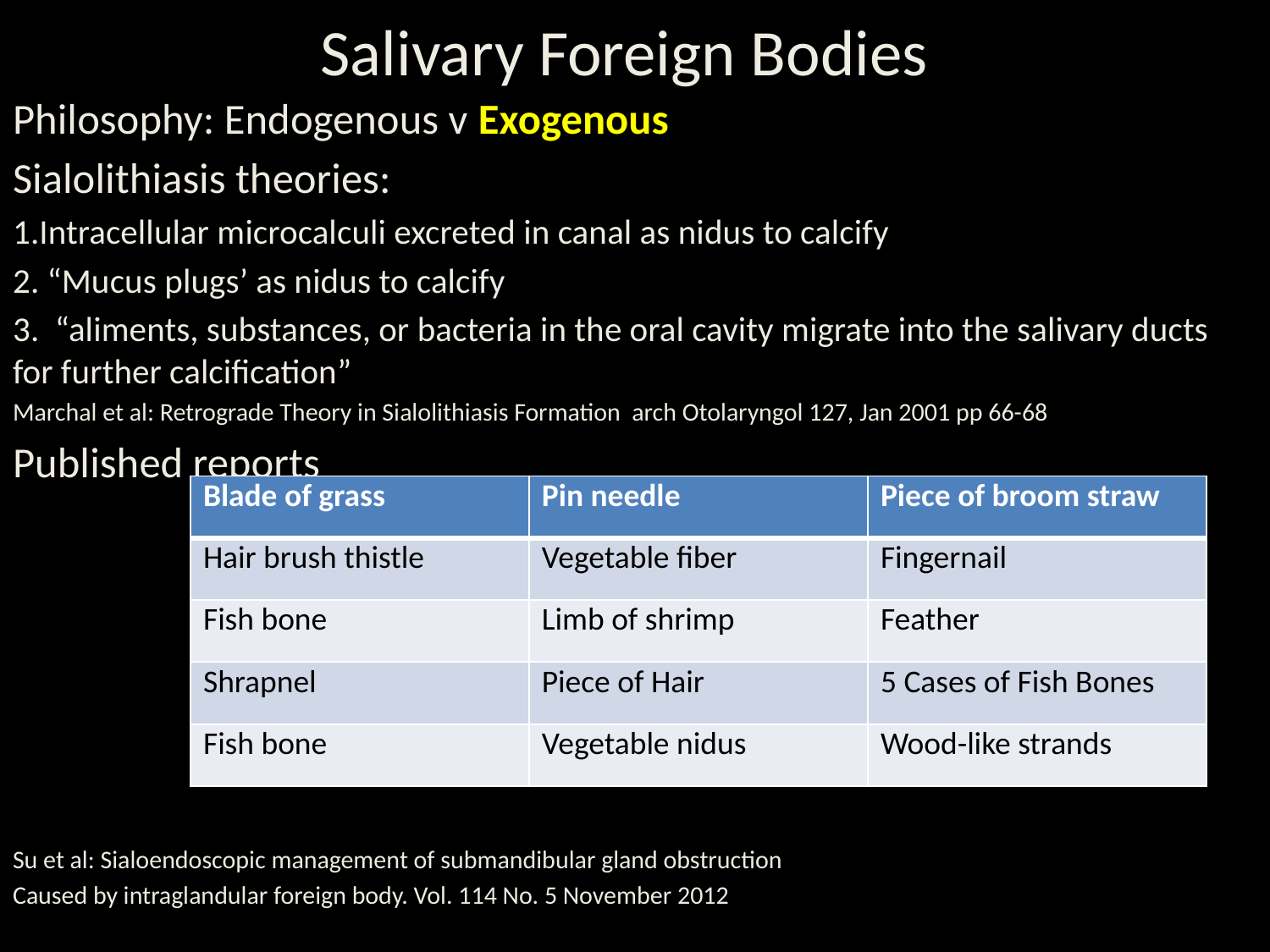

# Salivary Foreign Bodies
Philosophy: Endogenous v Exogenous
Sialolithiasis theories:
1.Intracellular microcalculi excreted in canal as nidus to calcify
2. “Mucus plugs’ as nidus to calcify
3.  “aliments, substances, or bacteria in the oral cavity migrate into the salivary ducts for further calcification”
Marchal et al: Retrograde Theory in Sialolithiasis Formation  arch Otolaryngol 127, Jan 2001 pp 66-68
Published reports

Su et al: Sialoendoscopic management of submandibular gland obstruction
Caused by intraglandular foreign body. Vol. 114 No. 5 November 2012

| Blade of grass | Pin needle | Piece of broom straw |
| --- | --- | --- |
| Hair brush thistle | Vegetable fiber | Fingernail |
| Fish bone | Limb of shrimp | Feather |
| Shrapnel | Piece of Hair | 5 Cases of Fish Bones |
| Fish bone | Vegetable nidus | Wood-like strands |